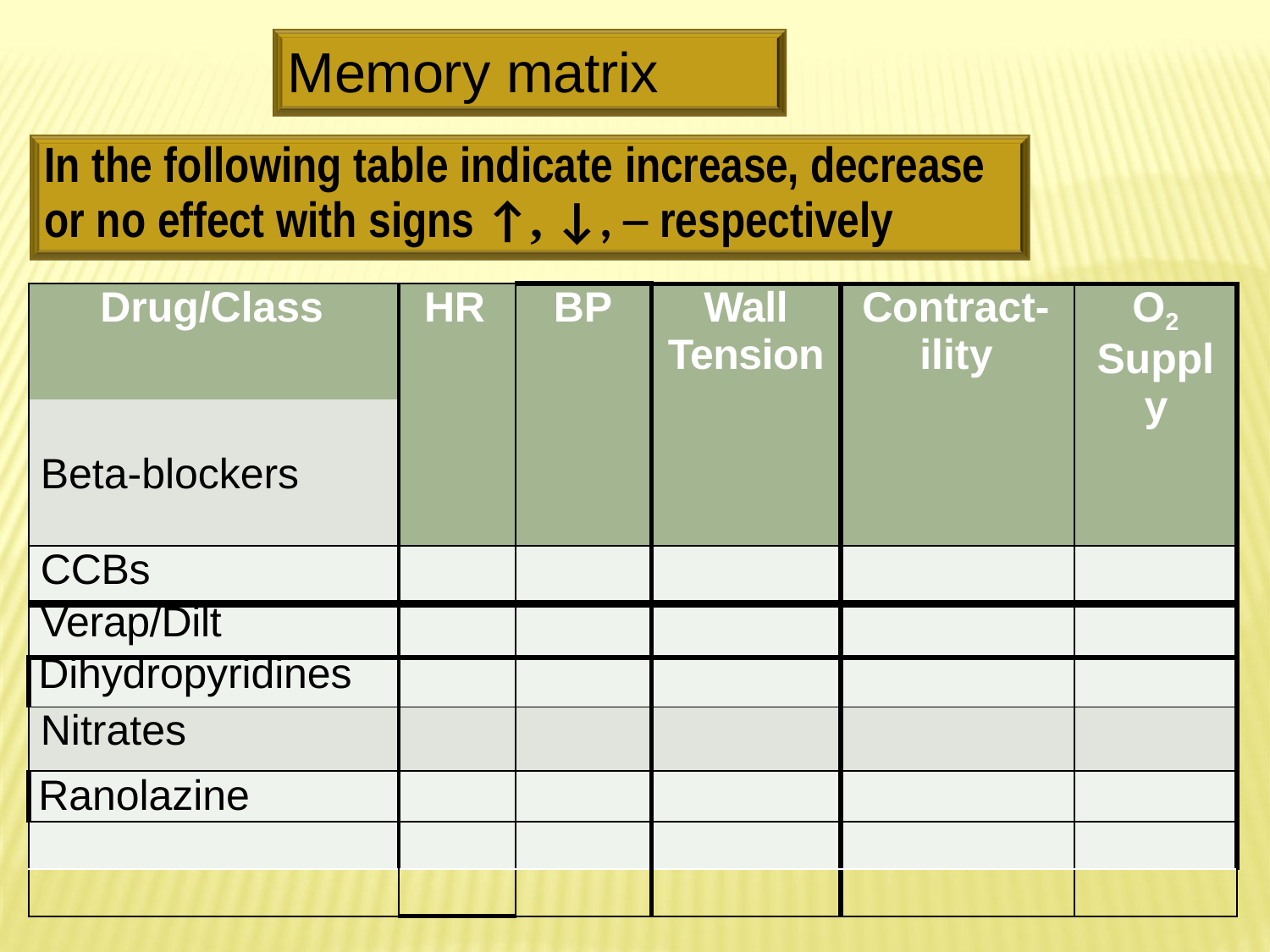

# Memory matrix

In the following table indicate increase, decrease
or no effect with signs ↑, ↓, ─ respectively
| Drug/Class | HR | BP | Wall Tension | Contract- ility | O2 Suppl y |
| --- | --- | --- | --- | --- | --- |
| Beta-blockers |  |  |  |  |  |
| CCBs |  |  |  |  |  |
| Verap/Dilt |  |  |  |  |  |
| Dihydropyridines |  |  |  |  |  |
| Nitrates |  |  |  |  |  |
| Ranolazine |  |  |  |  |  |
|  |  |  |  |  |  |
|  |  |  |  |  |  |